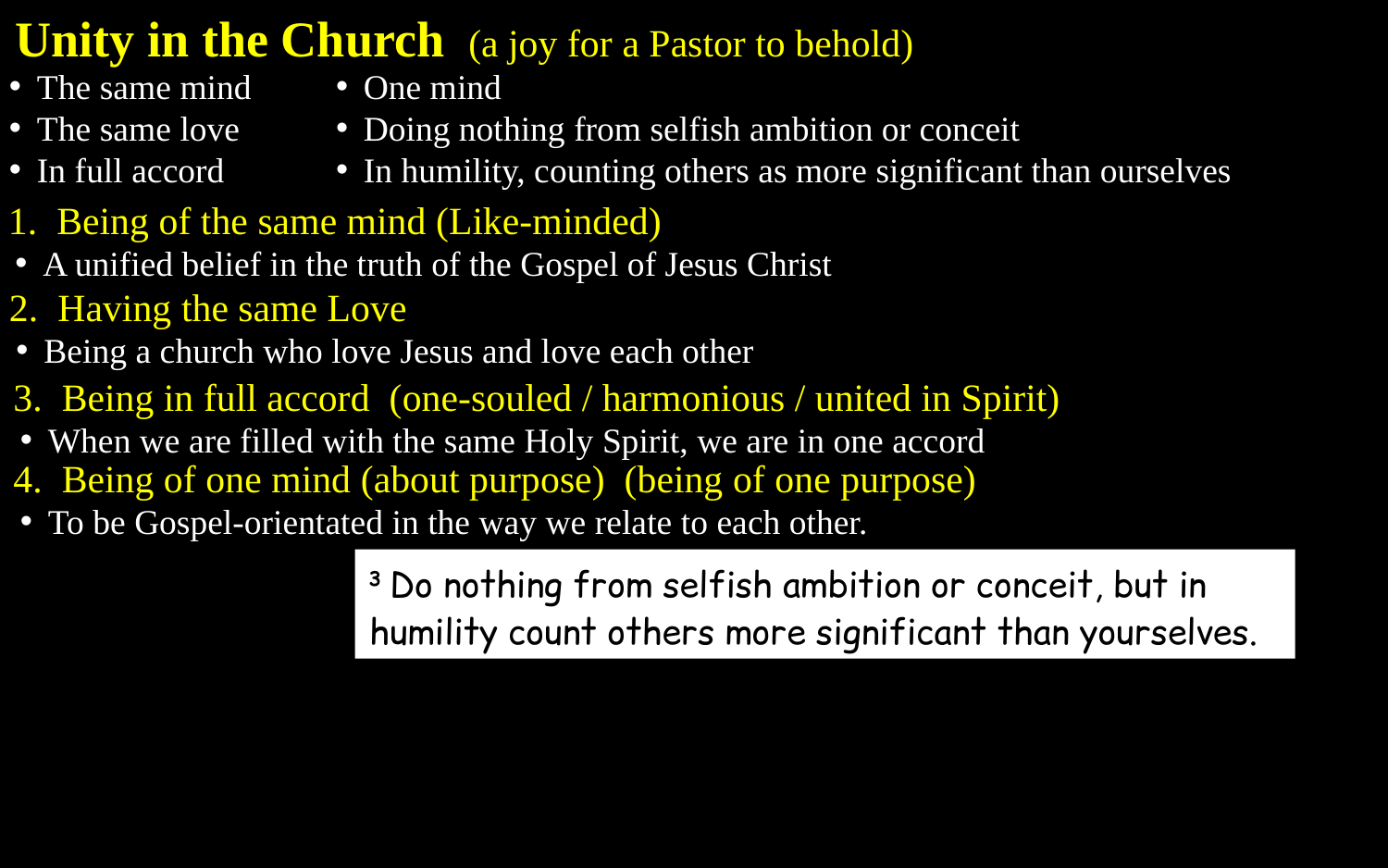

Unity in the Church  (a joy for a Pastor to behold)
The same mind
The same love
In full accord
One mind
Doing nothing from selfish ambition or conceit
In humility, counting others as more significant than ourselves
1.  Being of the same mind (Like-minded)
A unified belief in the truth of the Gospel of Jesus Christ
2.  Having the same Love
Being a church who love Jesus and love each other
3.  Being in full accord  (one-souled / harmonious / united in Spirit)
When we are filled with the same Holy Spirit, we are in one accord
4.  Being of one mind (about purpose)  (being of one purpose)
To be Gospel-orientated in the way we relate to each other.
3 Do nothing from selfish ambition or conceit, but in humility count others more significant than yourselves.